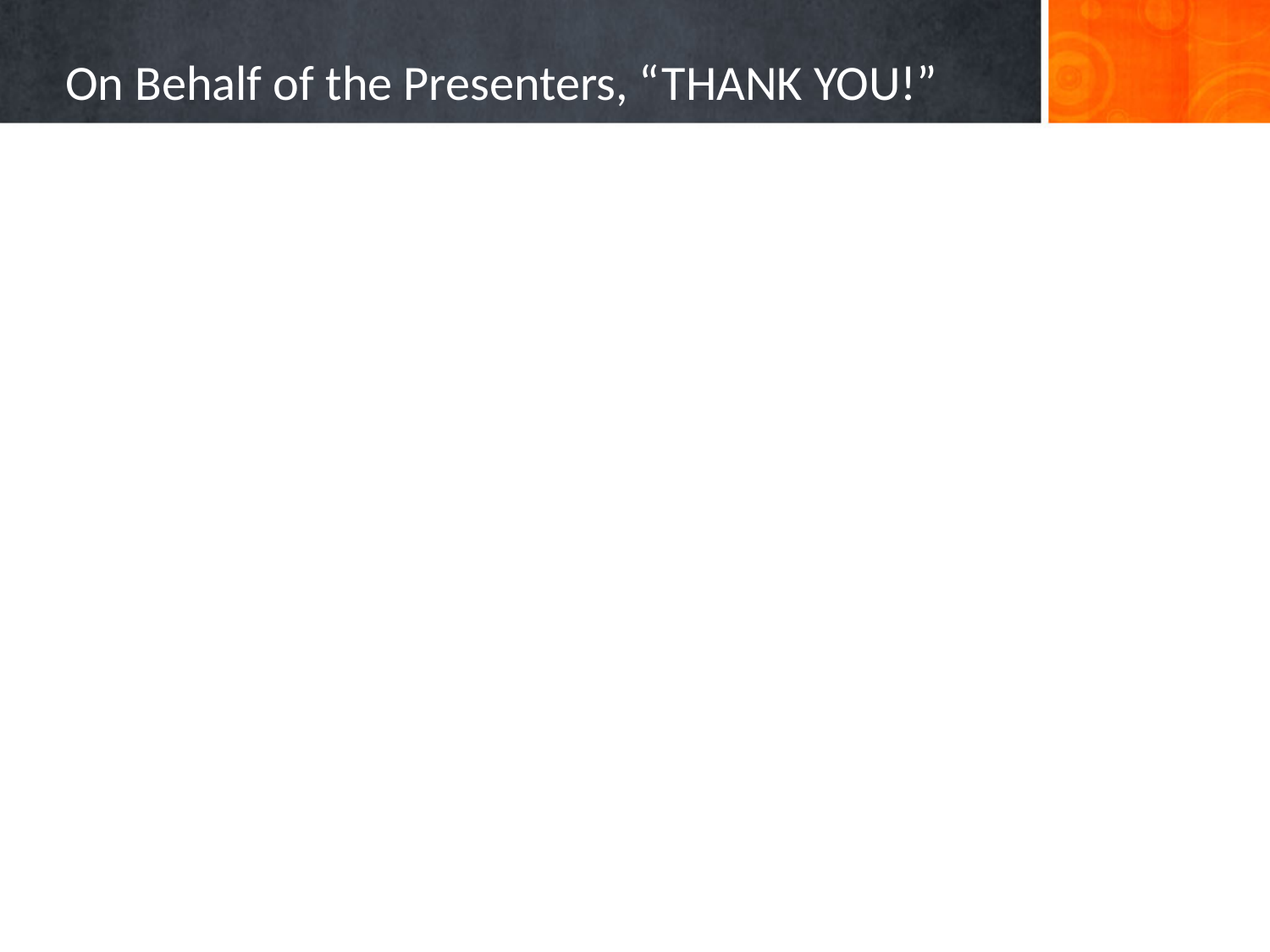

# On Behalf of the Presenters, “THANK YOU!”